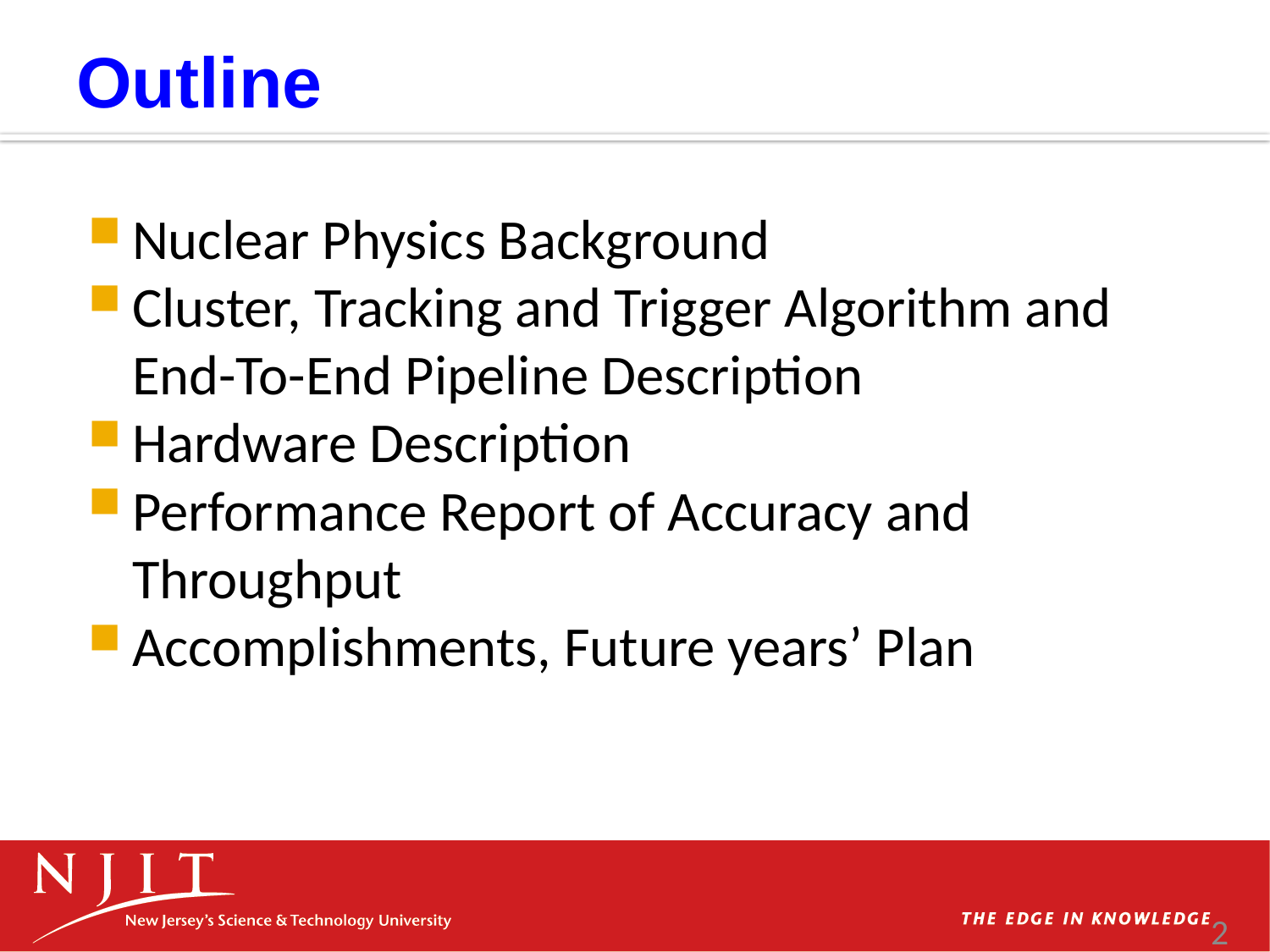

# Outline
Nuclear Physics Background
Cluster, Tracking and Trigger Algorithm and End-To-End Pipeline Description
Hardware Description
Performance Report of Accuracy and Throughput
Accomplishments, Future years’ Plan
2